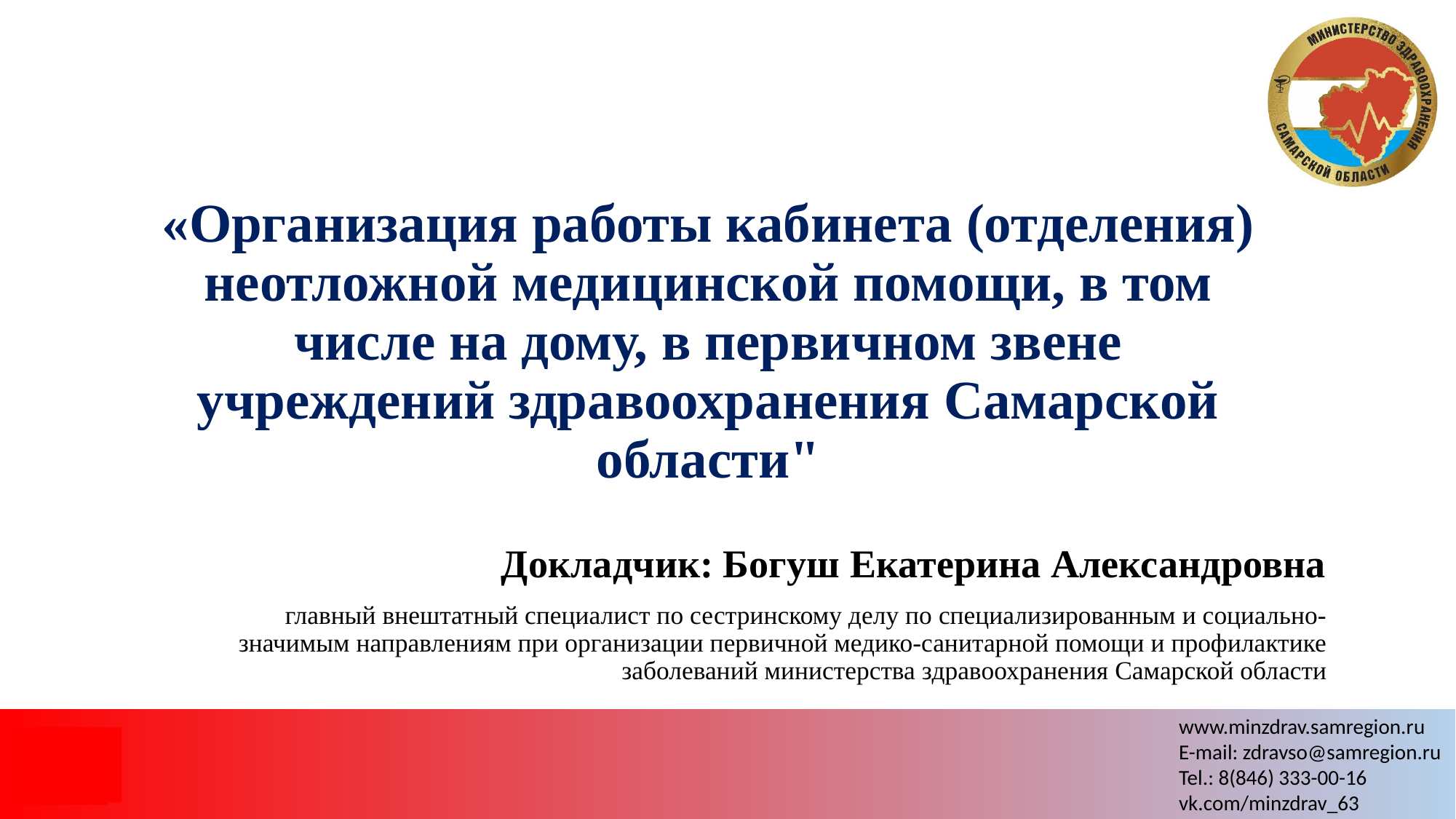

# «Организация работы кабинета (отделения) неотложной медицинской помощи, в том числе на дому, в первичном звене учреждений здравоохранения Самарской области"
Докладчик: Богуш Екатерина Александровна
главный внештатный специалист по сестринскому делу по специализированным и социально-значимым направлениям при организации первичной медико-санитарной помощи и профилактике заболеваний министерства здравоохранения Самарской области